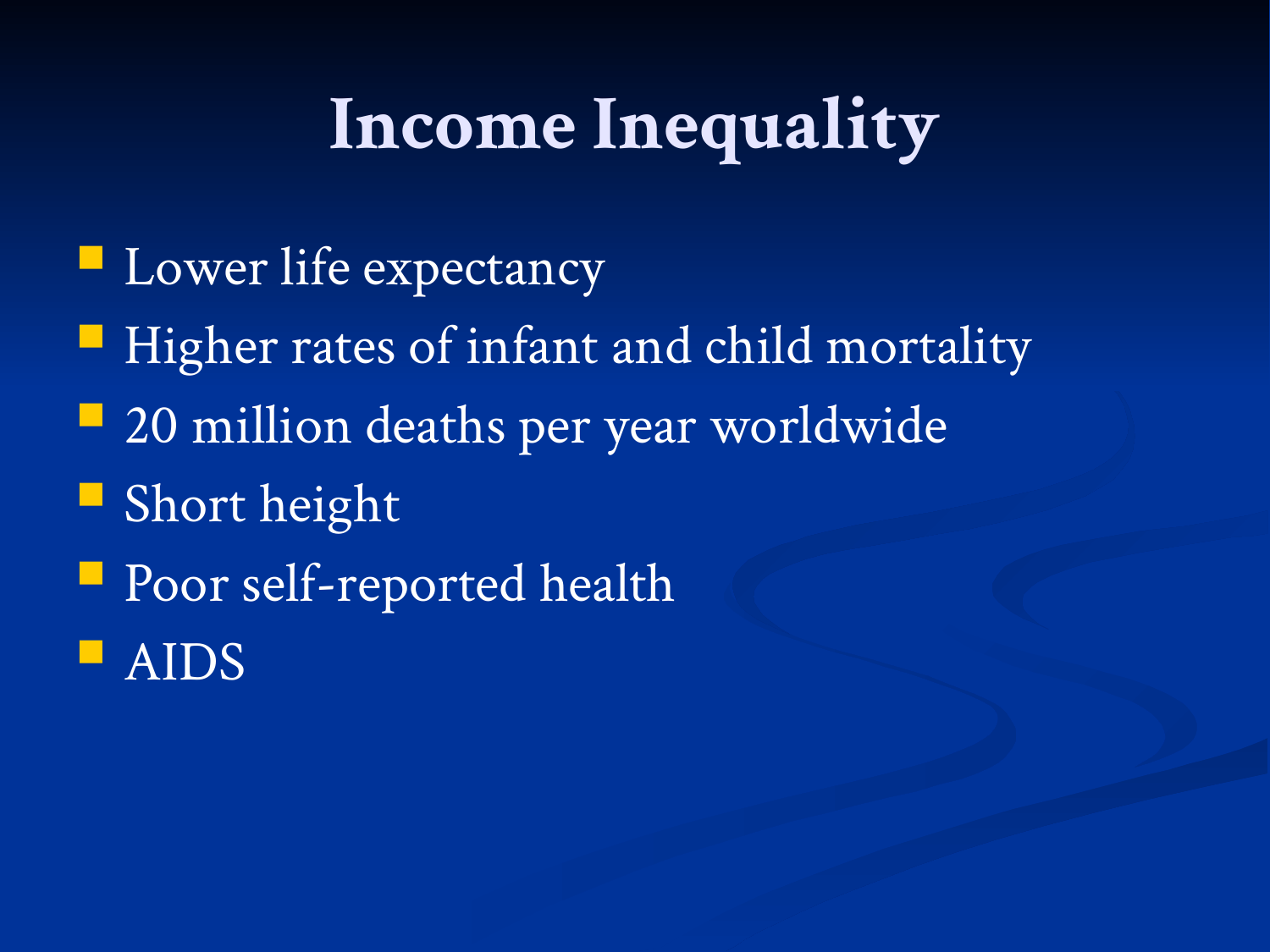

# Income Inequality
Lower life expectancy
Higher rates of infant and child mortality
20 million deaths per year worldwide
Short height
Poor self-reported health
AIDS